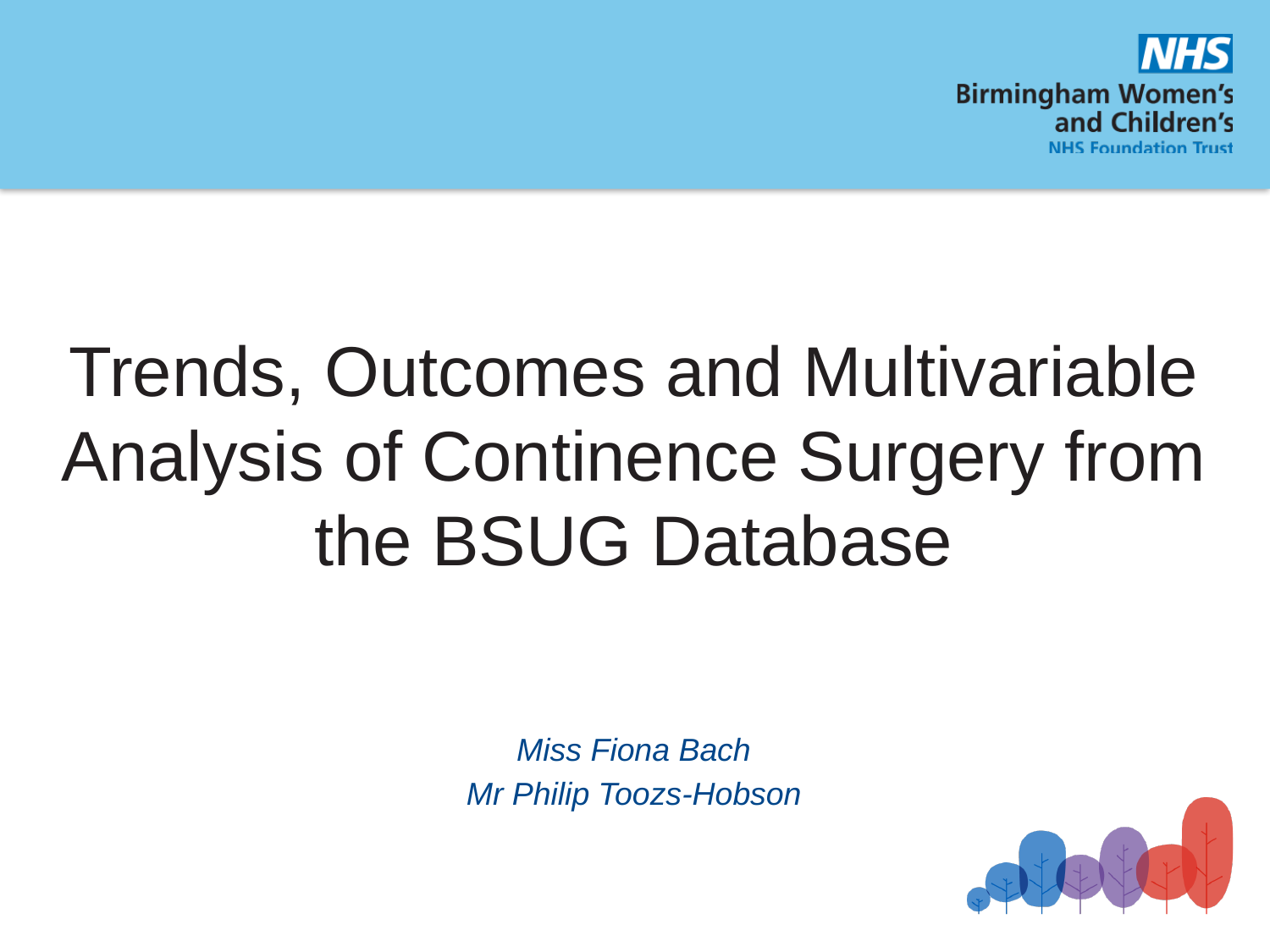

Trends, Outcomes and Multivariable Analysis of Continence Surgery from the BSUG Database

Miss Fiona Bach
Mr Philip Toozs-Hobson